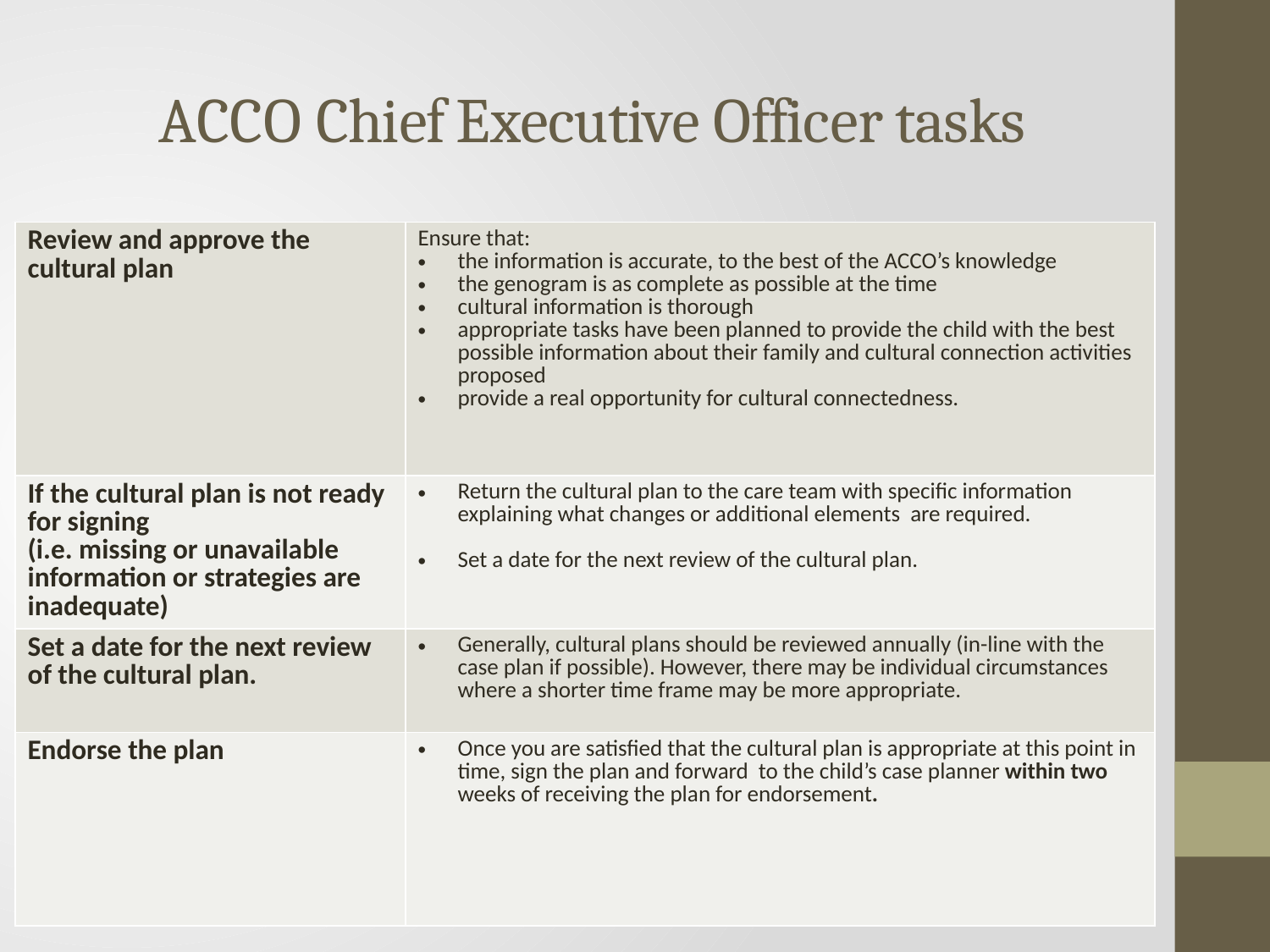

# ACCO Chief Executive Officer tasks
| Review and approve the cultural plan | Ensure that: the information is accurate, to the best of the ACCO’s knowledge the genogram is as complete as possible at the time cultural information is thorough appropriate tasks have been planned to provide the child with the best possible information about their family and cultural connection activities proposed provide a real opportunity for cultural connectedness. |
| --- | --- |
| If the cultural plan is not ready for signing (i.e. missing or unavailable information or strategies are inadequate) | Return the cultural plan to the care team with specific information explaining what changes or additional elements are required. Set a date for the next review of the cultural plan. |
| Set a date for the next review of the cultural plan. | Generally, cultural plans should be reviewed annually (in-line with the case plan if possible). However, there may be individual circumstances where a shorter time frame may be more appropriate. |
| Endorse the plan | Once you are satisfied that the cultural plan is appropriate at this point in time, sign the plan and forward to the child’s case planner within two weeks of receiving the plan for endorsement. |